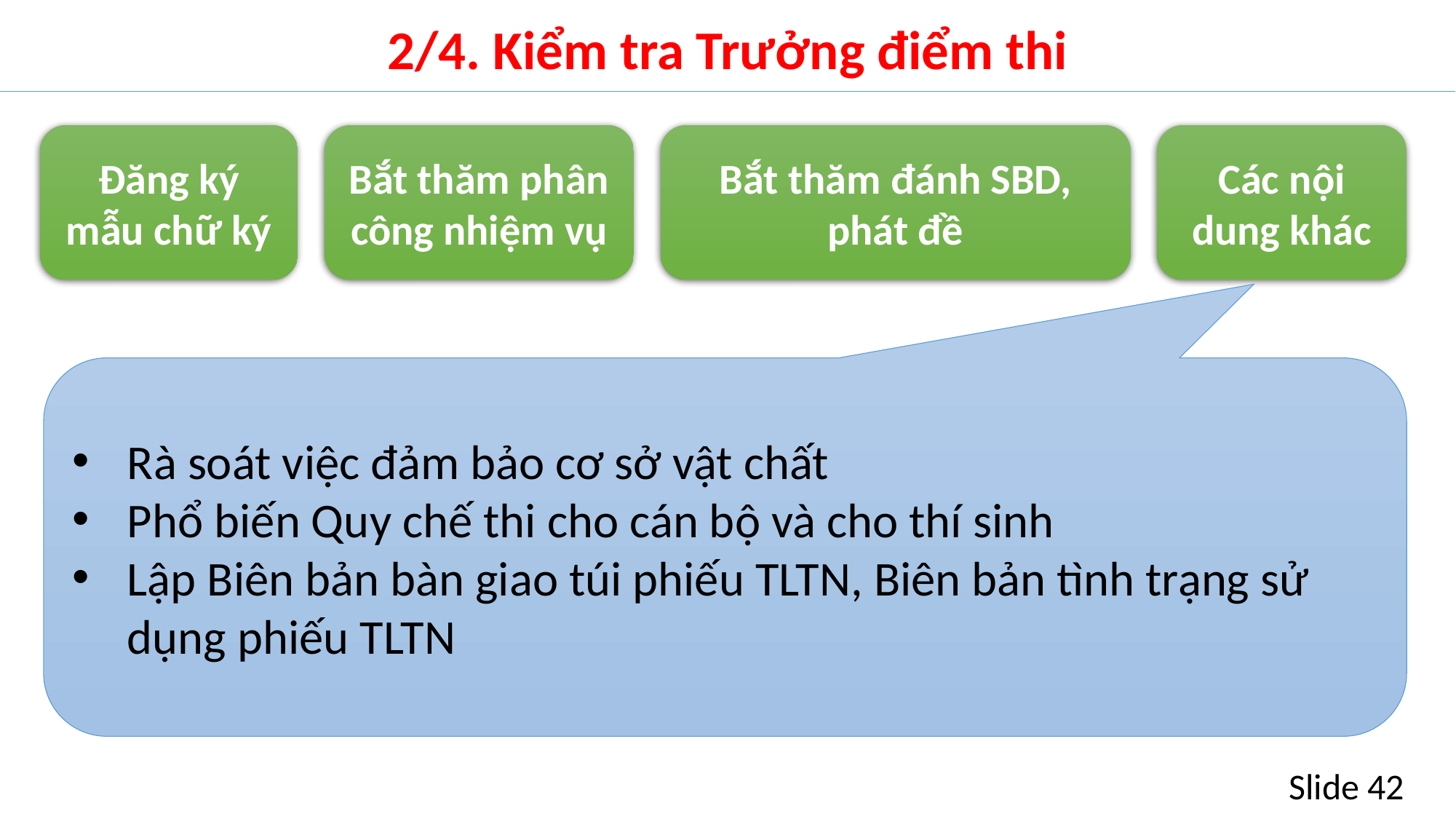

# 2/4. Kiểm tra Trưởng điểm thi
Đăng ký mẫu chữ ký
Bắt thăm phân công nhiệm vụ
Bắt thăm đánh SBD, phát đề
Các nội dung khác
Rà soát việc đảm bảo cơ sở vật chất
Phổ biến Quy chế thi cho cán bộ và cho thí sinh
Lập Biên bản bàn giao túi phiếu TLTN, Biên bản tình trạng sử dụng phiếu TLTN